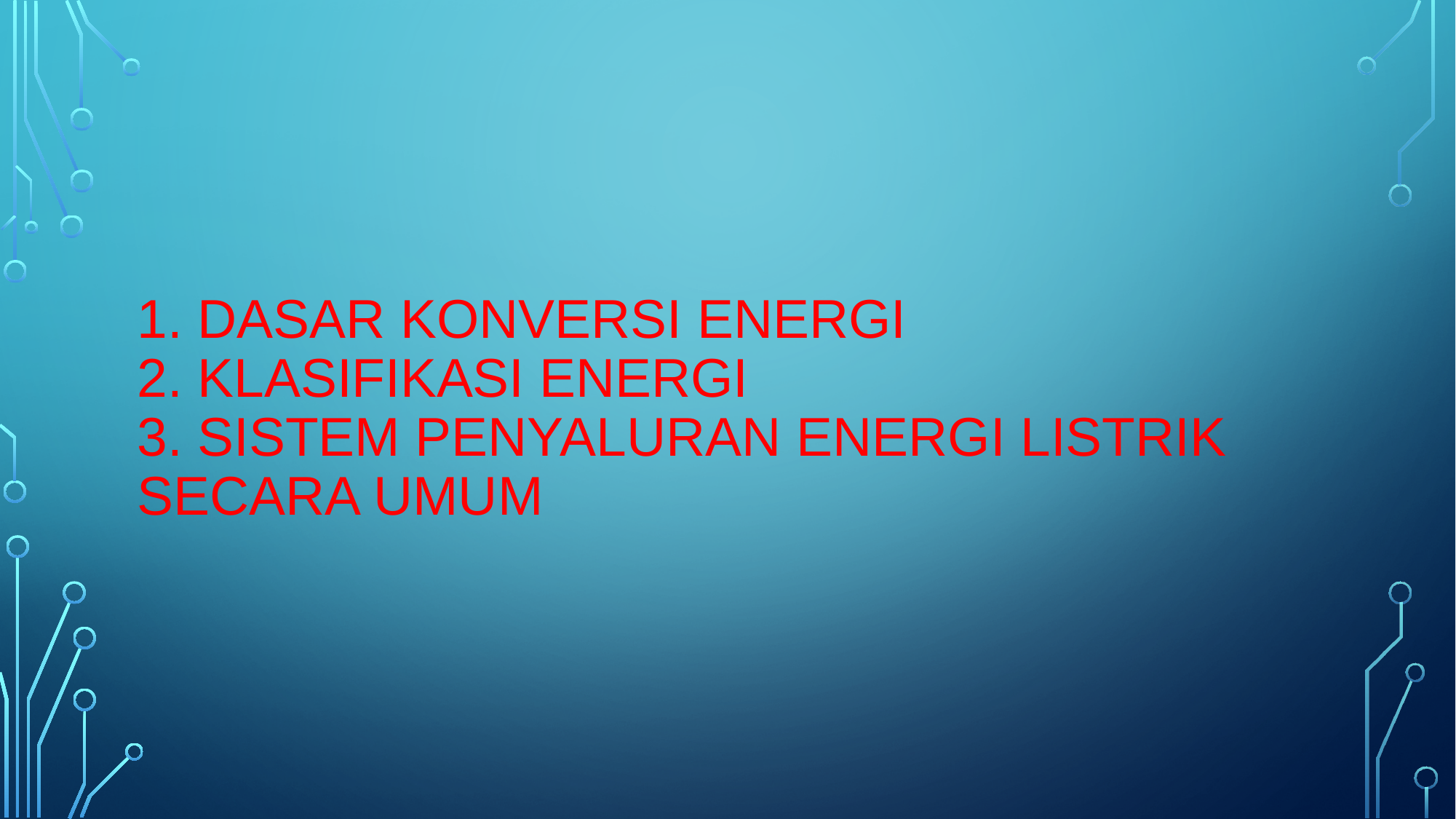

# 1. Dasar Konversi energi 2. Klasifikasi Energi 3. Sistem penyaluran energi listrik secara umum